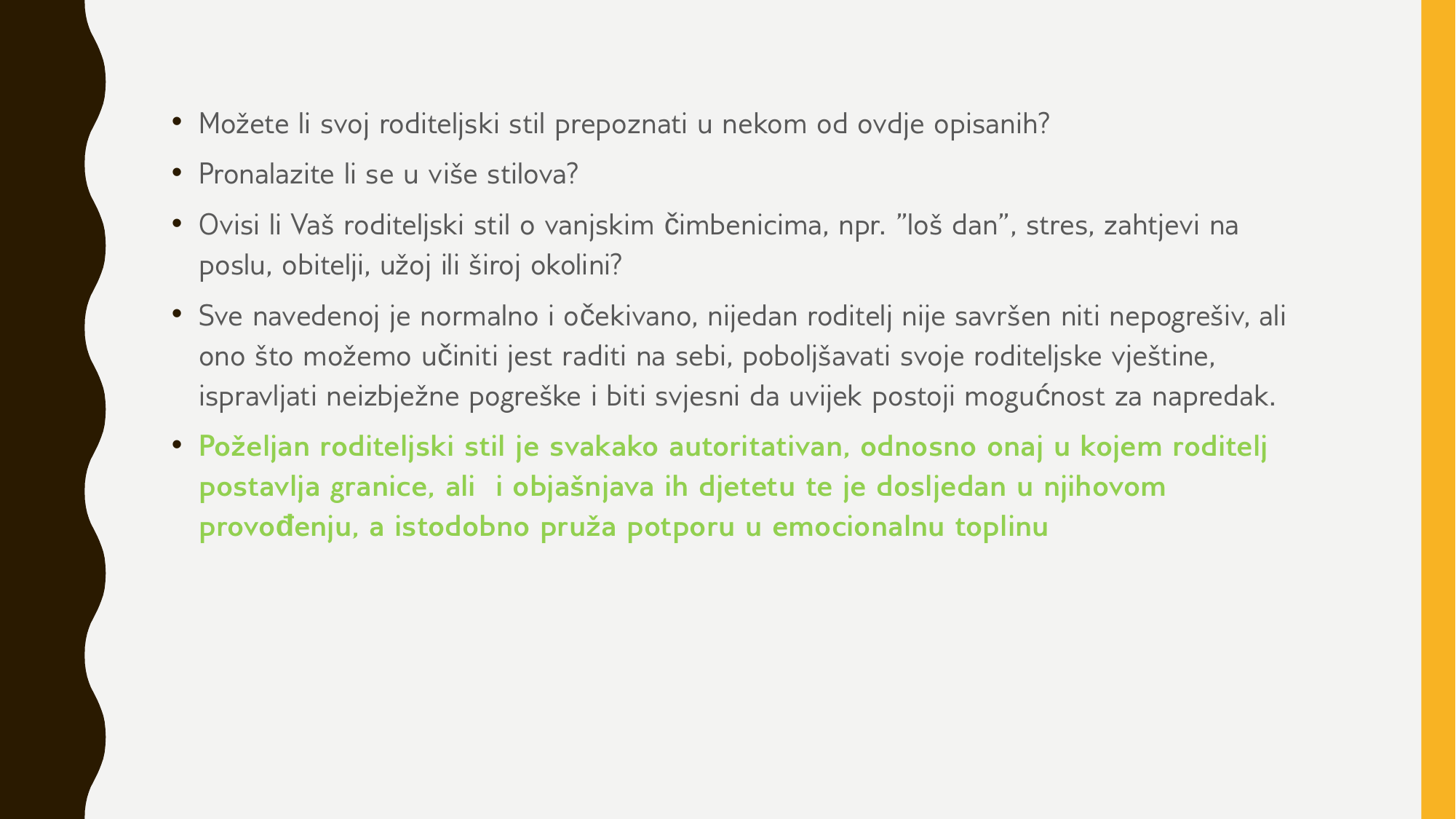

Možete li svoj roditeljski stil prepoznati u nekom od ovdje opisanih?
Pronalazite li se u više stilova?
Ovisi li Vaš roditeljski stil o vanjskim čimbenicima, npr. ”loš dan”, stres, zahtjevi na poslu, obitelji, užoj ili široj okolini?
Sve navedenoj je normalno i očekivano, nijedan roditelj nije savršen niti nepogrešiv, ali ono što možemo učiniti jest raditi na sebi, poboljšavati svoje roditeljske vještine, ispravljati neizbježne pogreške i biti svjesni da uvijek postoji mogućnost za napredak.
Poželjan roditeljski stil je svakako autoritativan, odnosno onaj u kojem roditelj postavlja granice, ali  i objašnjava ih djetetu te je dosljedan u njihovom provođenju, a istodobno pruža potporu u emocionalnu toplinu